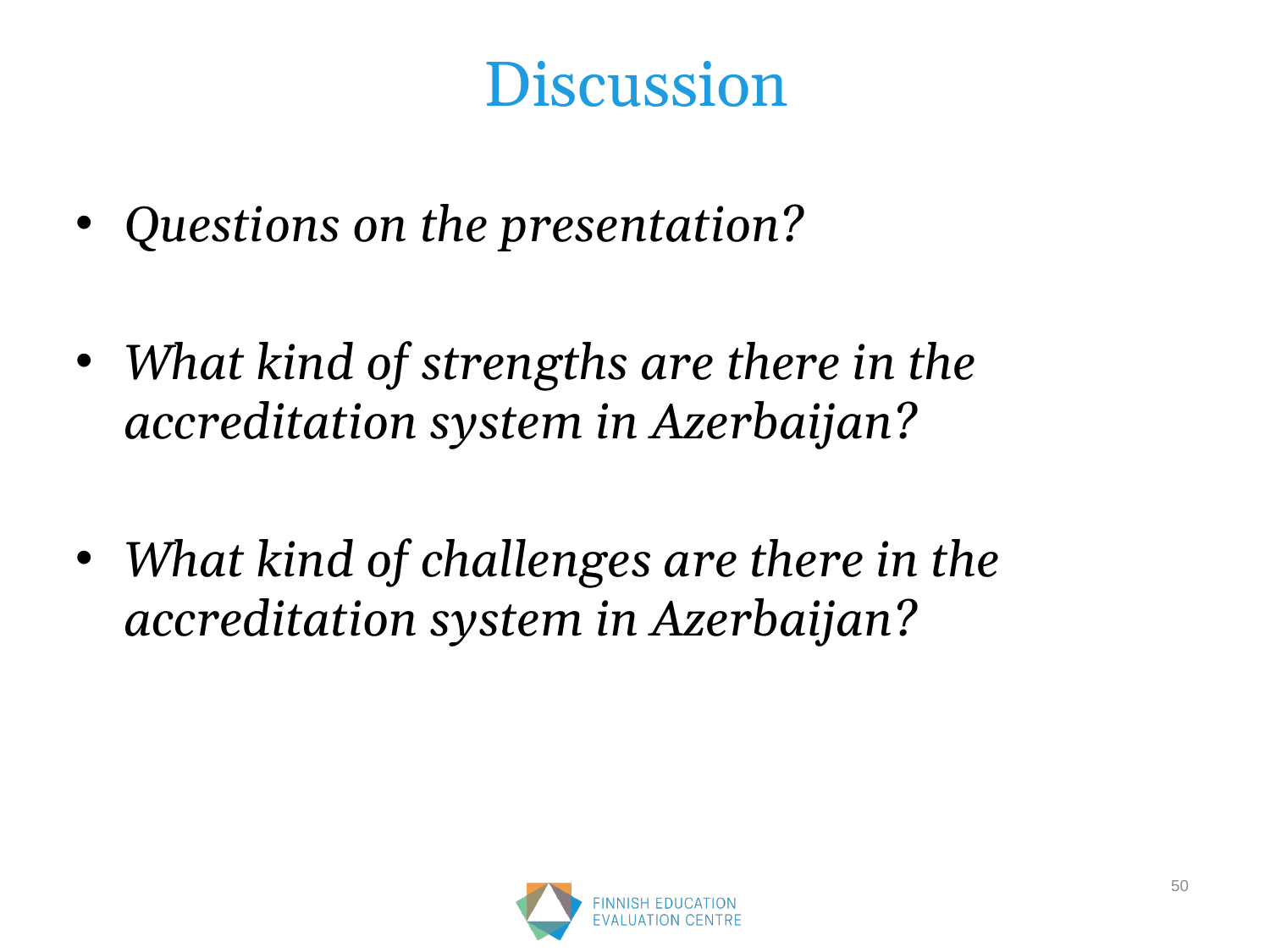

# Discussion
Questions on the presentation?

What kind of strengths are there in the accreditation system in Azerbaijan?

What kind of challenges are there in the accreditation system in Azerbaijan?

50